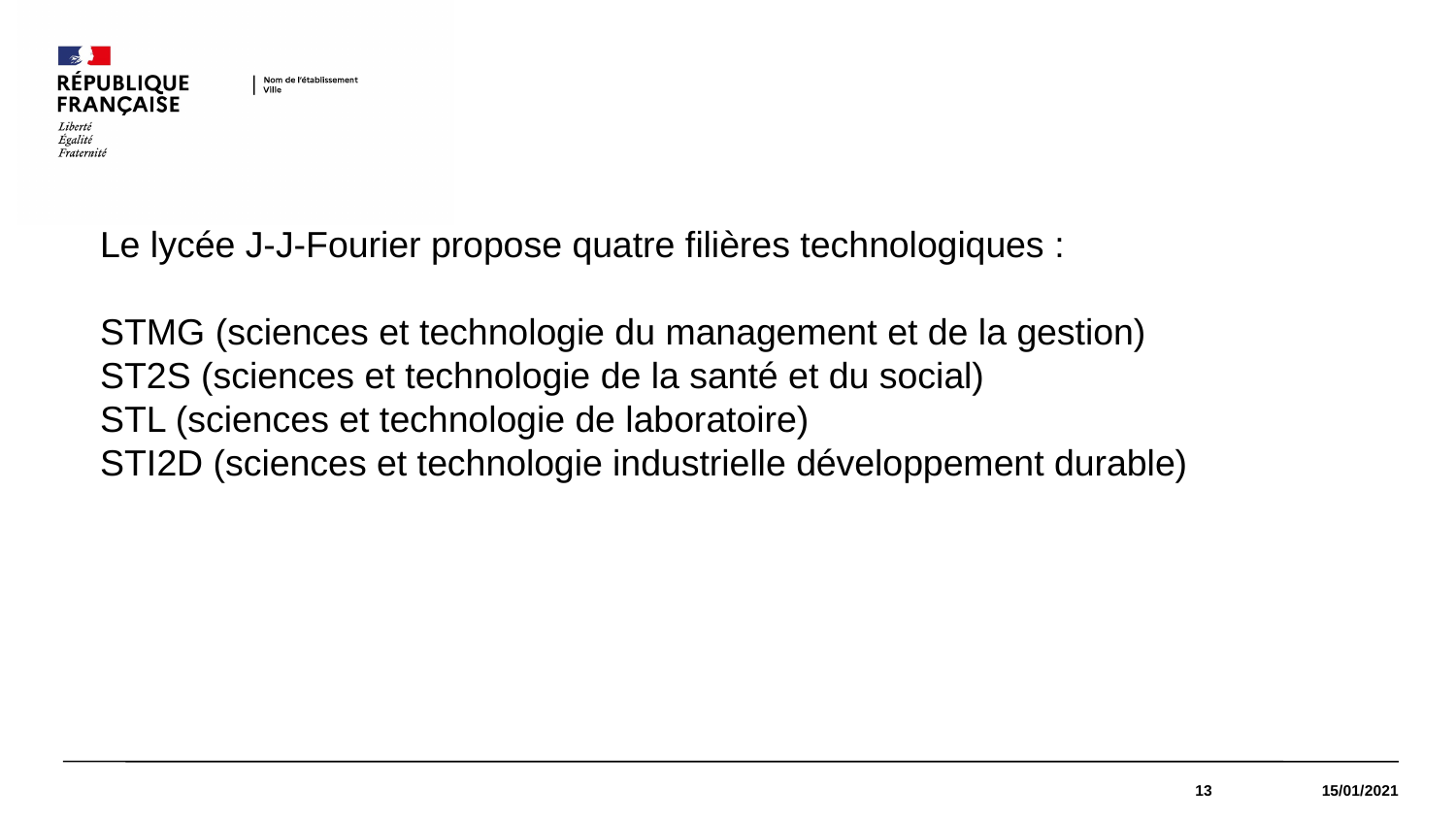

#
Le lycée J-J-Fourier propose quatre filières technologiques :

STMG (sciences et technologie du management et de la gestion)
ST2S (sciences et technologie de la santé et du social)
STL (sciences et technologie de laboratoire)
STI2D (sciences et technologie industrielle développement durable)
13
15/01/2021